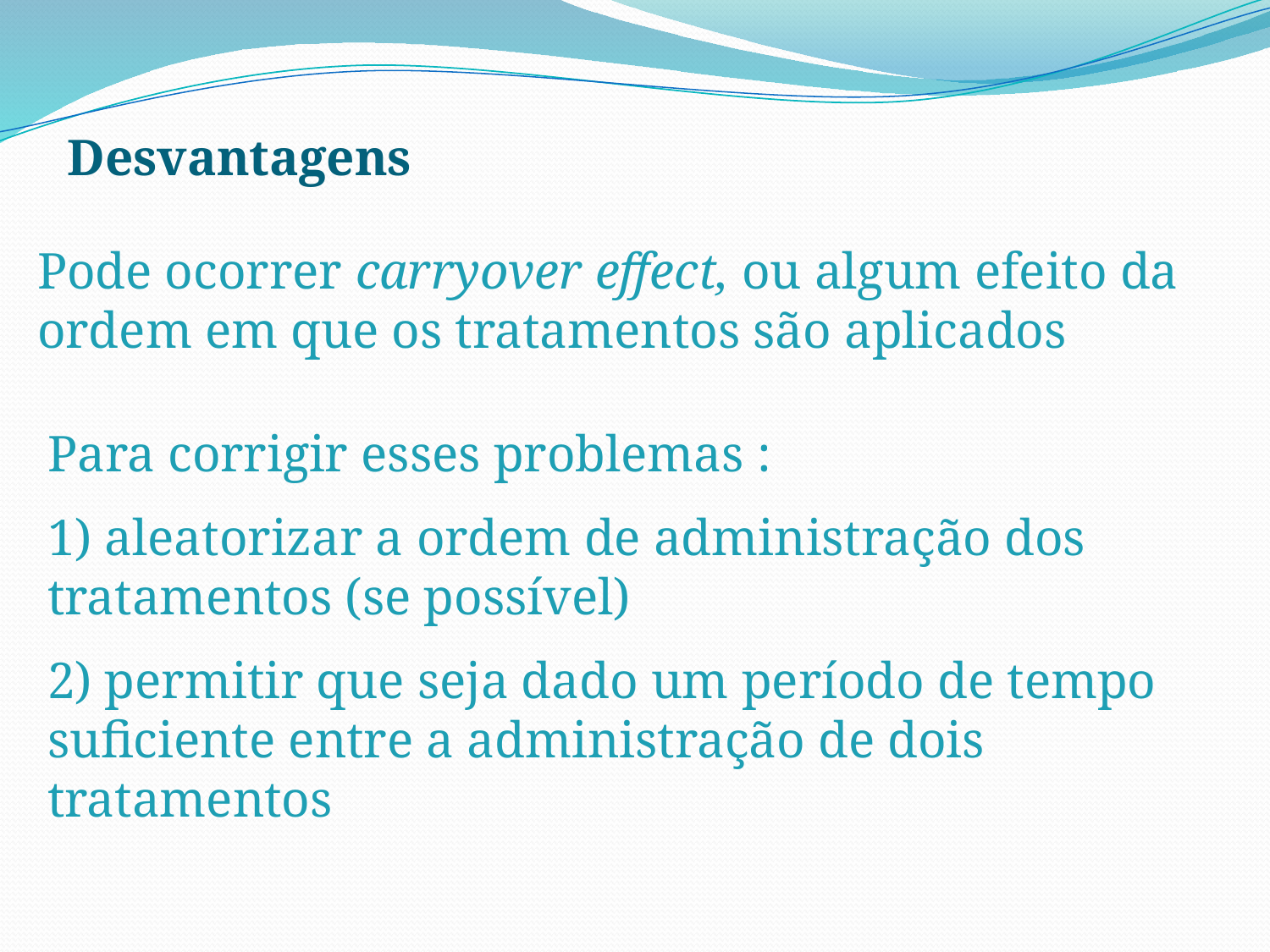

Desvantagens
Pode ocorrer carryover effect, ou algum efeito da ordem em que os tratamentos são aplicados
Para corrigir esses problemas :
1) aleatorizar a ordem de administração dos tratamentos (se possível)
2) permitir que seja dado um período de tempo suficiente entre a administração de dois tratamentos